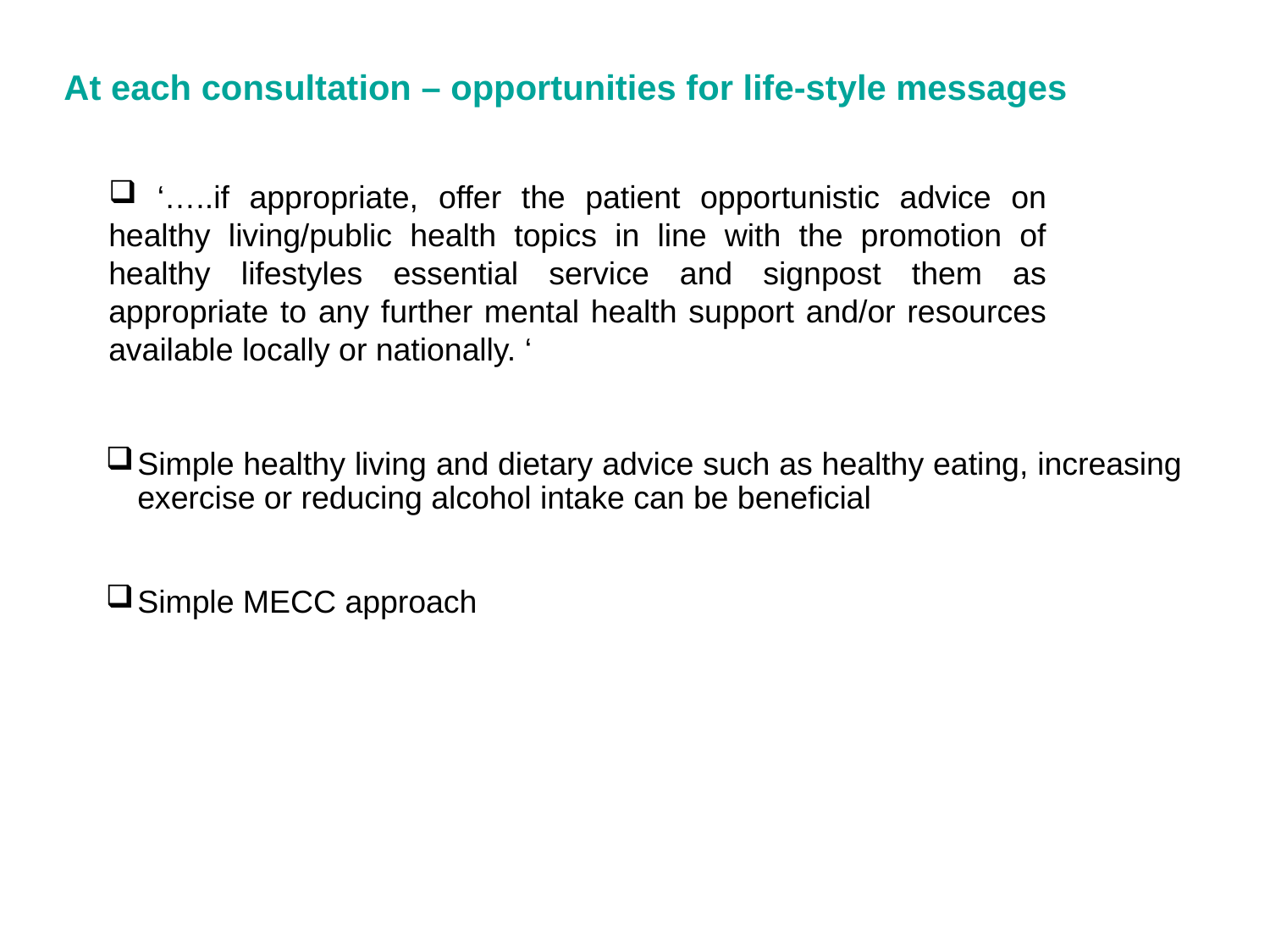

At each consultation – opportunities for life-style messages
 ‘…..if appropriate, offer the patient opportunistic advice on healthy living/public health topics in line with the promotion of healthy lifestyles essential service and signpost them as appropriate to any further mental health support and/or resources available locally or nationally. ‘

Simple healthy living and dietary advice such as healthy eating, increasing exercise or reducing alcohol intake can be beneficial

Simple MECC approach